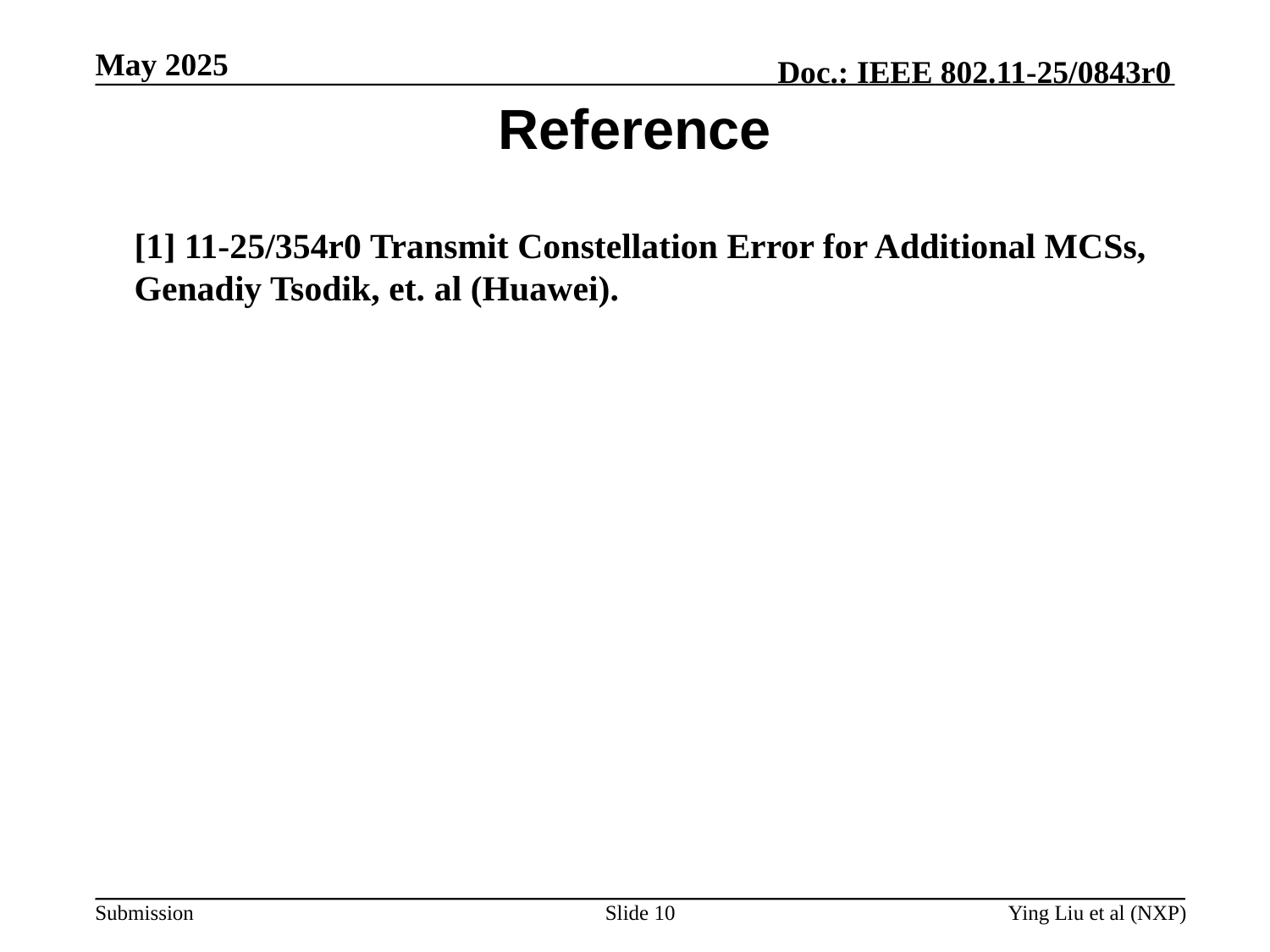

May 2025
Reference
[1] 11-25/354r0 Transmit Constellation Error for Additional MCSs, Genadiy Tsodik, et. al (Huawei).

Slide 10
Ying Liu et al (NXP)